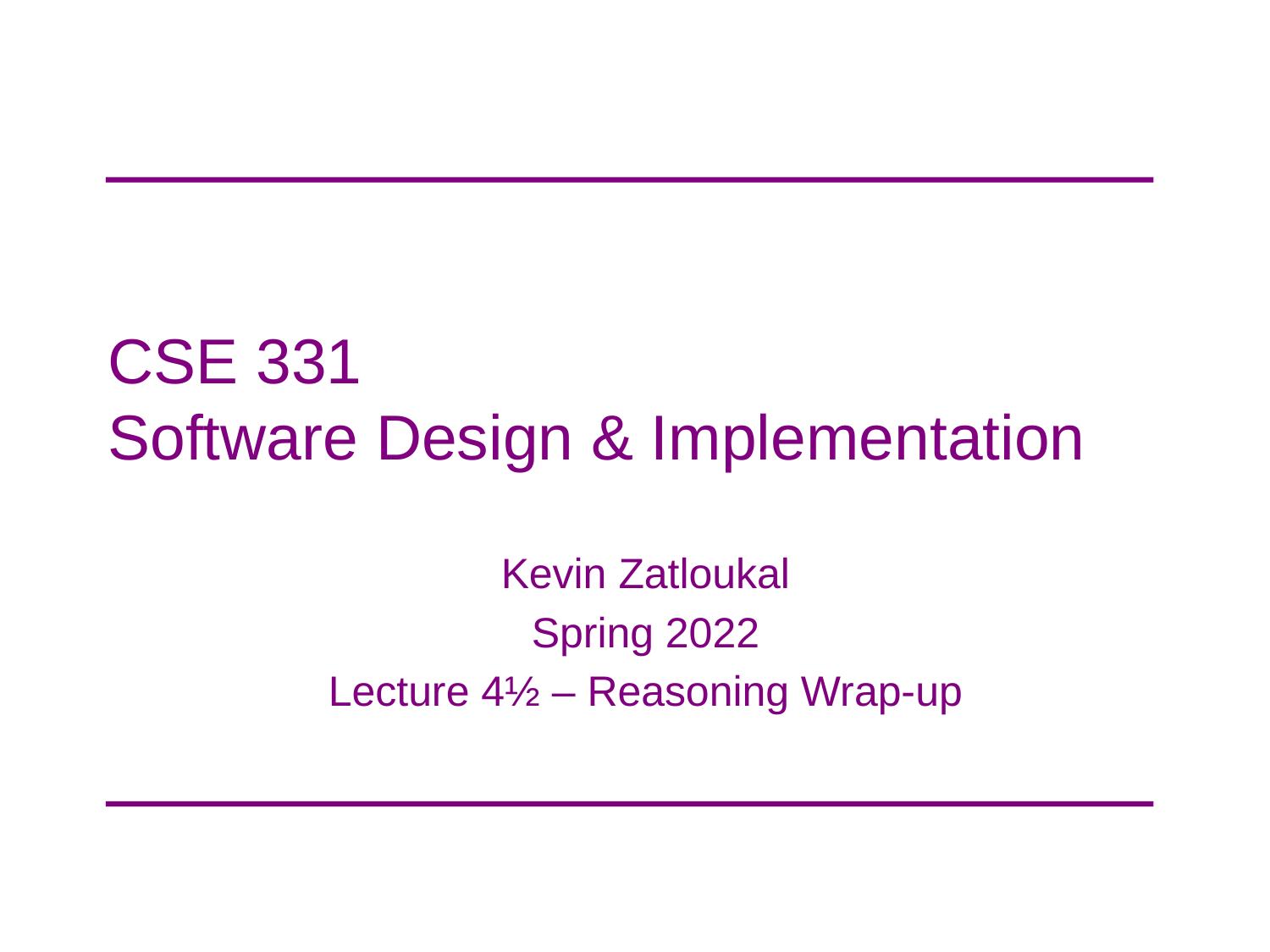

# CSE 331 Software Design & Implementation
Kevin Zatloukal
Spring 2022
Lecture 4½ – Reasoning Wrap-up